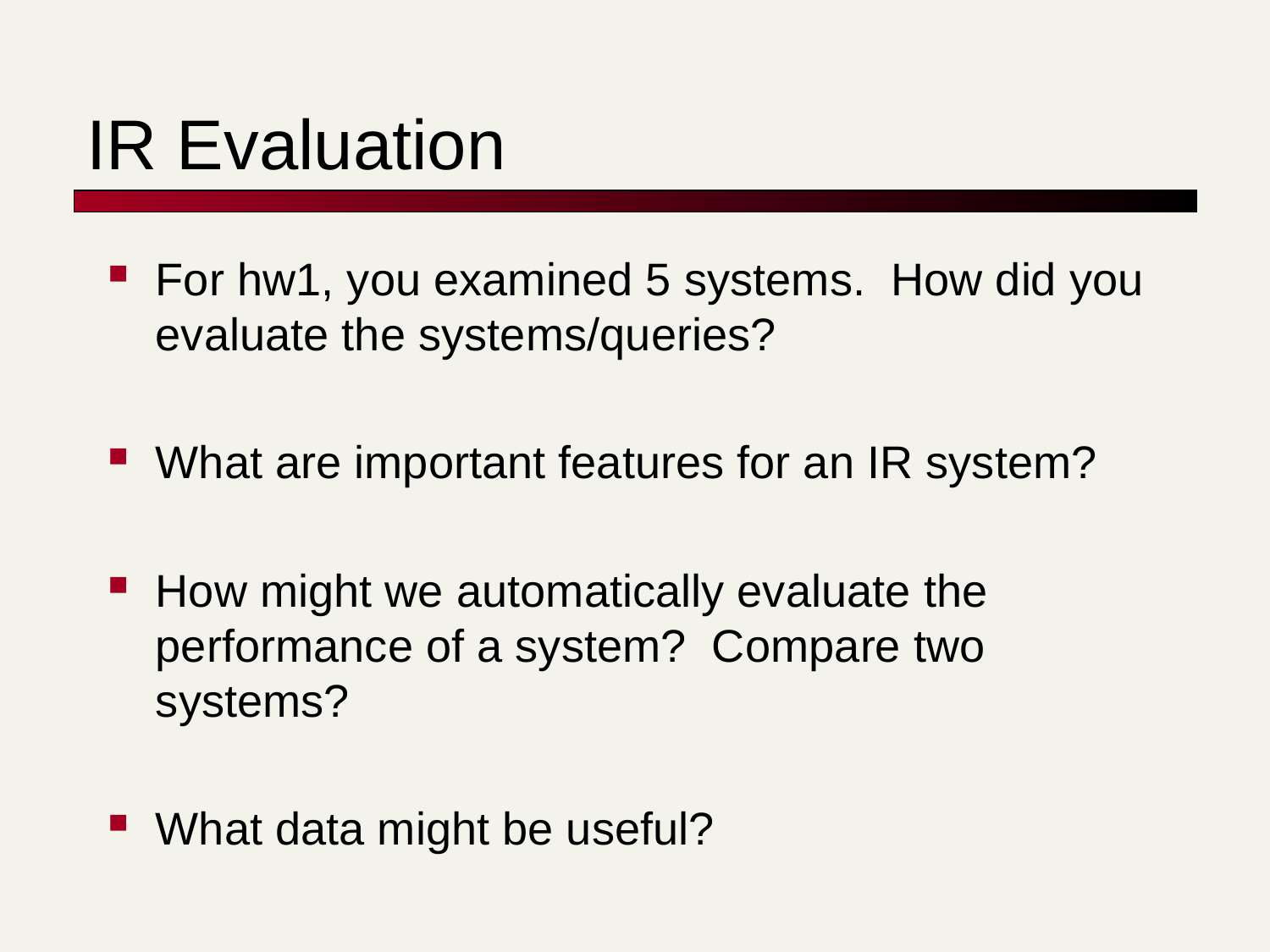

# IR Evaluation
For hw1, you examined 5 systems.  How did you evaluate the systems/queries?

What are important features for an IR system?

How might we automatically evaluate the performance of a system?  Compare two systems?

What data might be useful?